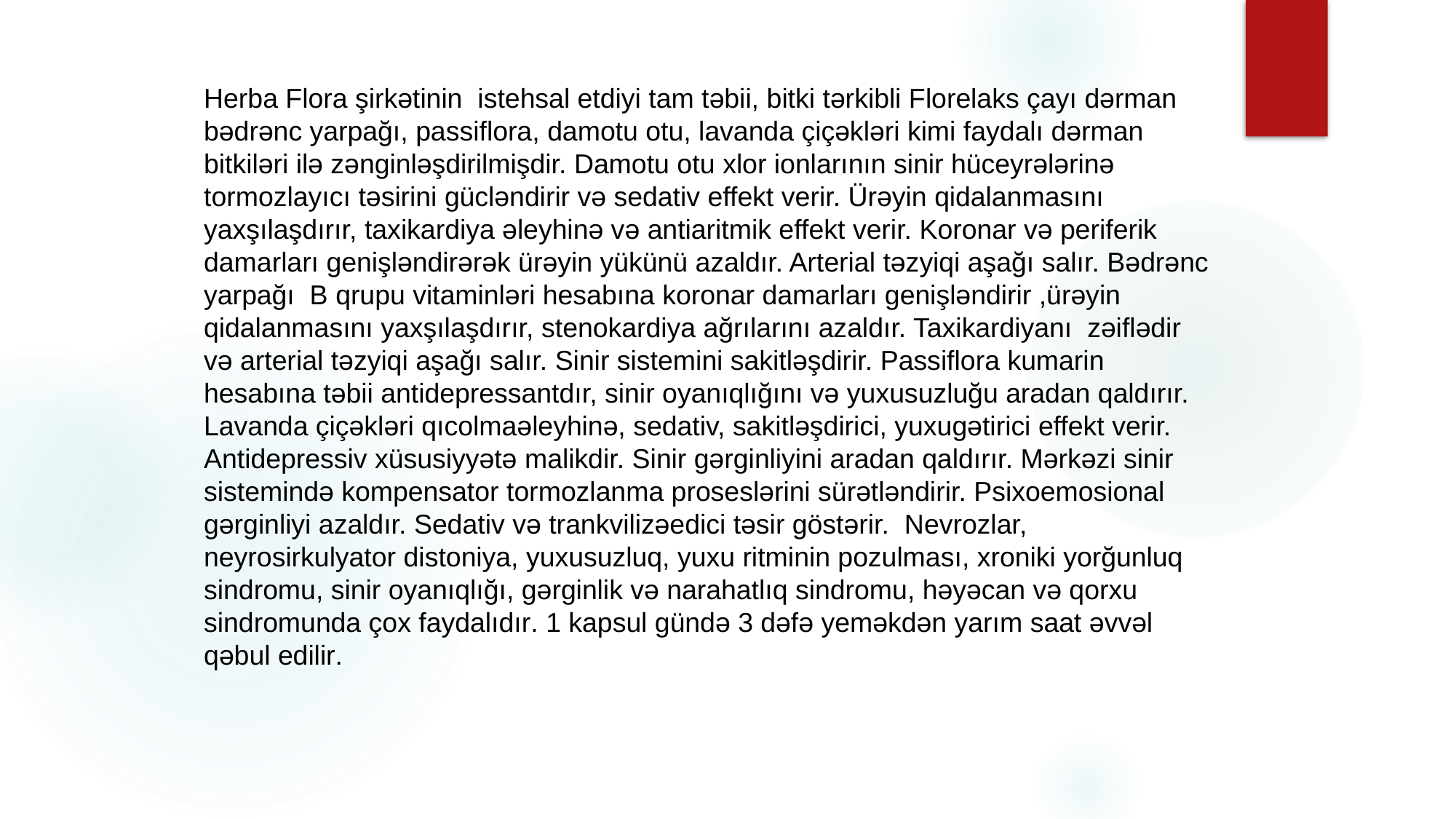

Herba Flora şirkətinin  istehsal etdiyi tam təbii, bitki tərkibli Florelaks çayı dərman bədrənc yarpağı, passiflora, damotu otu, lavanda çiçəkləri kimi faydalı dərman bitkiləri ilə zənginləşdirilmişdir. Damotu otu xlor ionlarının sinir hüceyrələrinə tormozlayıcı təsirini gücləndirir və sedativ effekt verir. Ürəyin qidalanmasını yaxşılaşdırır, taxikardiya əleyhinə və antiaritmik effekt verir. Koronar və periferik damarları genişləndirərək ürəyin yükünü azaldır. Arterial təzyiqi aşağı salır. Bədrənc yarpağı  B qrupu vitaminləri hesabına koronar damarları genişləndirir ,ürəyin qidalanmasını yaxşılaşdırır, stenokardiya ağrılarını azaldır. Taxikardiyanı  zəiflədir və arterial təzyiqi aşağı salır. Sinir sistemini sakitləşdirir. Passiflora kumarin hesabına təbii antidepressantdır, sinir oyanıqlığını və yuxusuzluğu aradan qaldırır. Lavanda çiçəkləri qıcolmaəleyhinə, sedativ, sakitləşdirici, yuxugətirici effekt verir. Antidepressiv xüsusiyyətə malikdir. Sinir gərginliyini aradan qaldırır. Mərkəzi sinir sistemində kompensator tormozlanma proseslərini sürətləndirir. Psixoemosional gərginliyi azaldır. Sedativ və trankvilizəedici təsir göstərir.  Nevrozlar, neyrosirkulyator distoniya, yuxusuzluq, yuxu ritminin pozulması, xroniki yorğunluq sindromu, sinir oyanıqlığı, gərginlik və narahatlıq sindromu, həyəcan və qorxu sindromunda çox faydalıdır. 1 kapsul gündə 3 dəfə yeməkdən yarım saat əvvəl qəbul edilir.